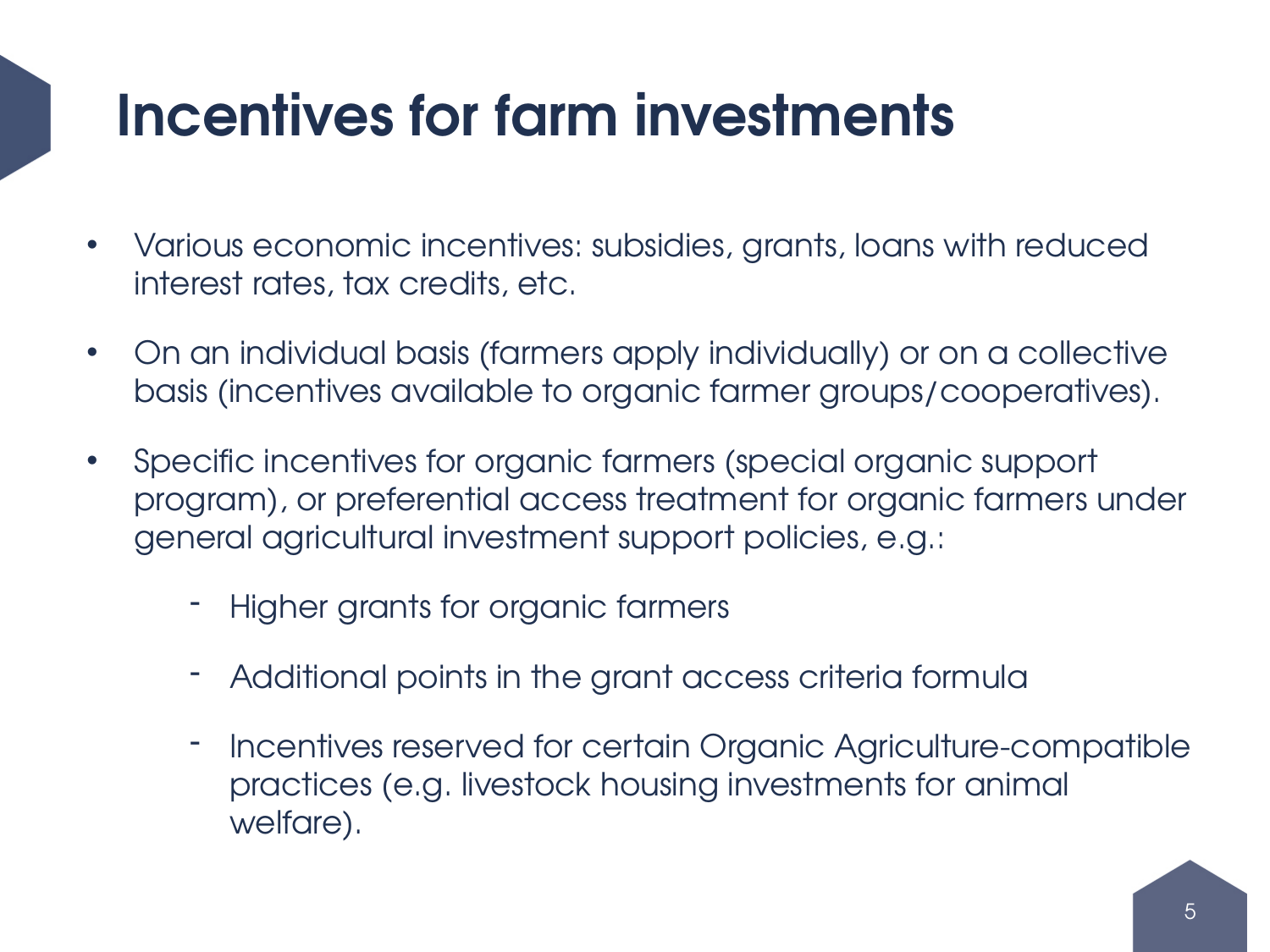

# Incentives for farm investments
Various economic incentives: subsidies, grants, loans with reduced interest rates, tax credits, etc.
On an individual basis (farmers apply individually) or on a collective basis (incentives available to organic farmer groups/cooperatives).
Specific incentives for organic farmers (special organic support program), or preferential access treatment for organic farmers under general agricultural investment support policies, e.g.:
Higher grants for organic farmers
Additional points in the grant access criteria formula
Incentives reserved for certain Organic Agriculture-compatible practices (e.g. livestock housing investments for animal welfare).

5